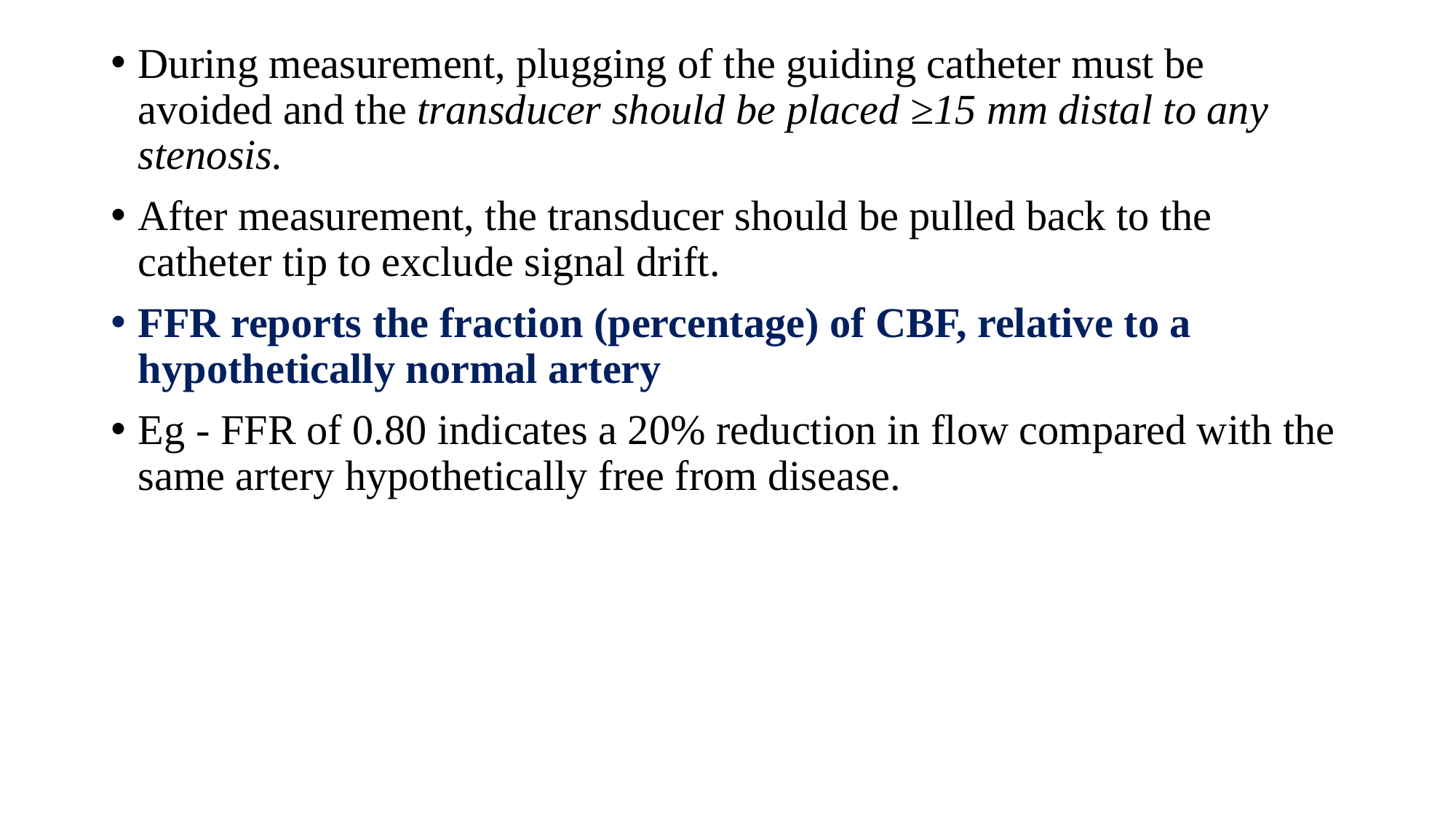

During measurement, plugging of the guiding catheter must be avoided and the transducer should be placed ≥15 mm distal to any stenosis.
After measurement, the transducer should be pulled back to the catheter tip to exclude signal drift.
FFR reports the fraction (percentage) of CBF, relative to a hypothetically normal artery
Eg - FFR of 0.80 indicates a 20% reduction in flow compared with the same artery hypothetically free from disease.